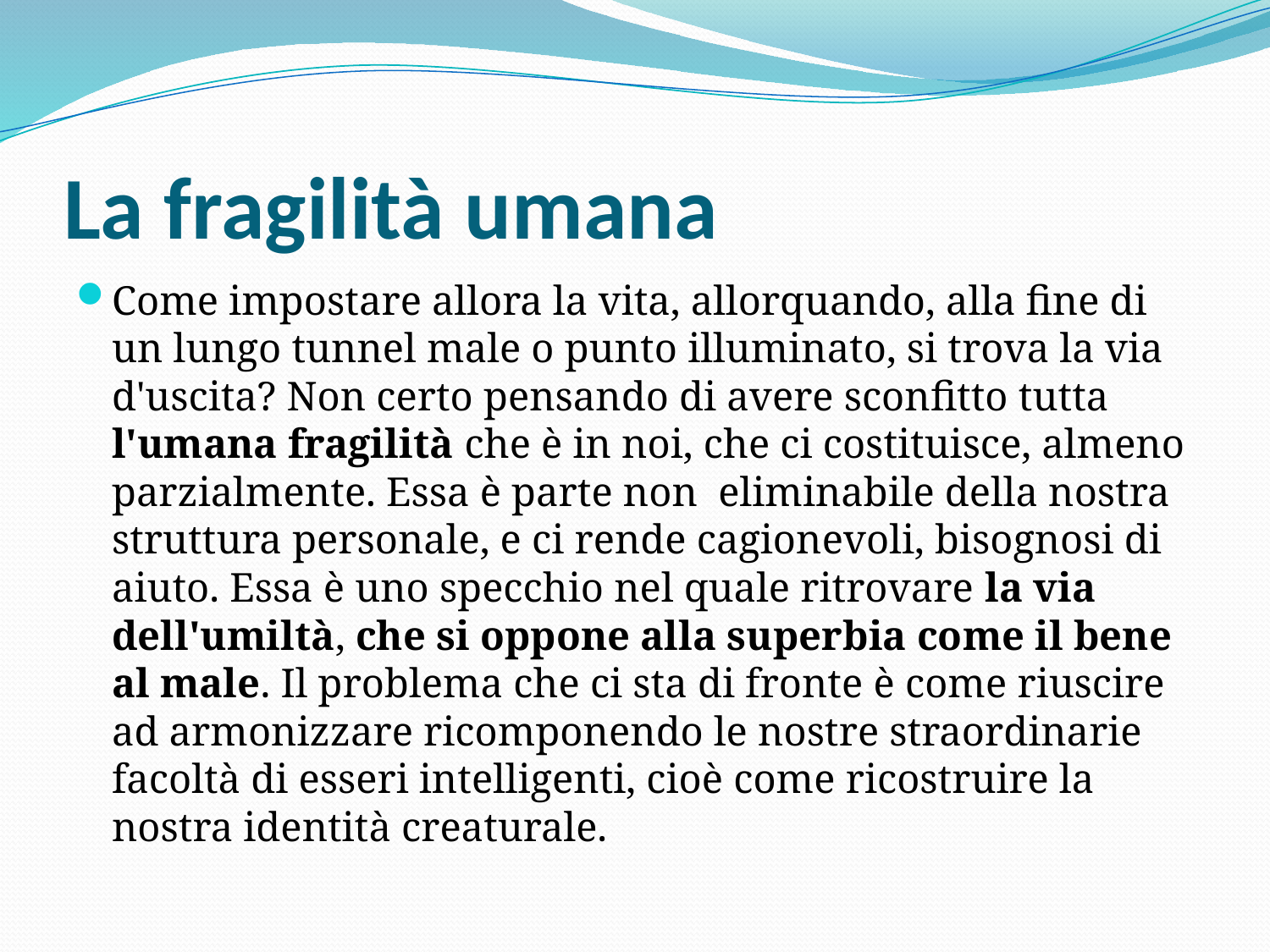

# La fragilità umana
Come impostare allora la vita, allorquando, alla fine di un lungo tunnel male o punto illuminato, si trova la via d'uscita? Non certo pensando di avere sconfitto tutta l'umana fragilità che è in noi, che ci costituisce, almeno parzialmente. Essa è parte non  eliminabile della nostra struttura personale, e ci rende cagionevoli, bisognosi di aiuto. Essa è uno specchio nel quale ritrovare la via dell'umiltà, che si oppone alla superbia come il bene al male. Il problema che ci sta di fronte è come riuscire ad armonizzare ricomponendo le nostre straordinarie facoltà di esseri intelligenti, cioè come ricostruire la nostra identità creaturale.